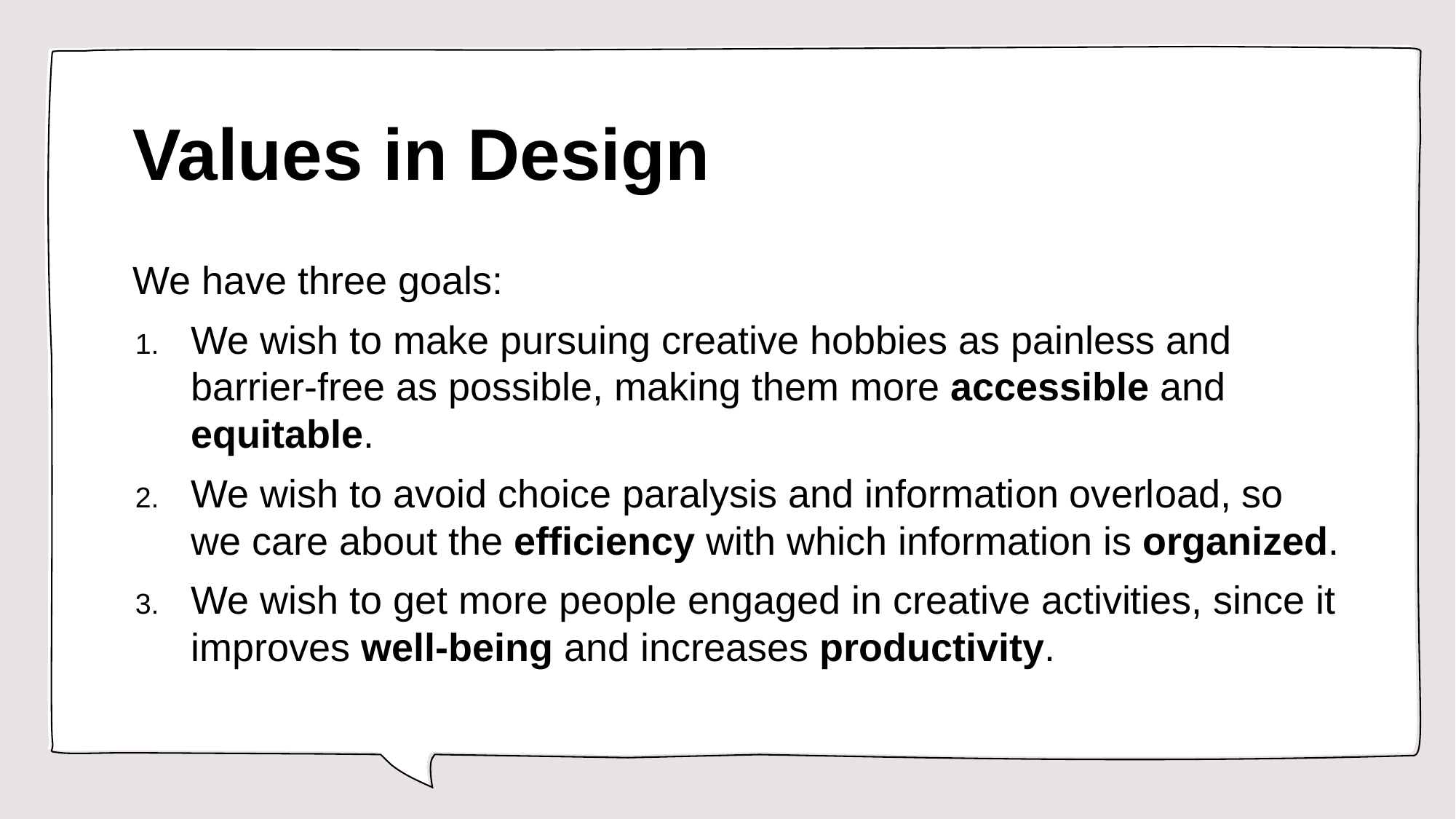

# Values in Design
We have three goals:
We wish to make pursuing creative hobbies as painless and barrier-free as possible, making them more accessible and equitable.
We wish to avoid choice paralysis and information overload, so we care about the efficiency with which information is organized.
We wish to get more people engaged in creative activities, since it improves well-being and increases productivity.